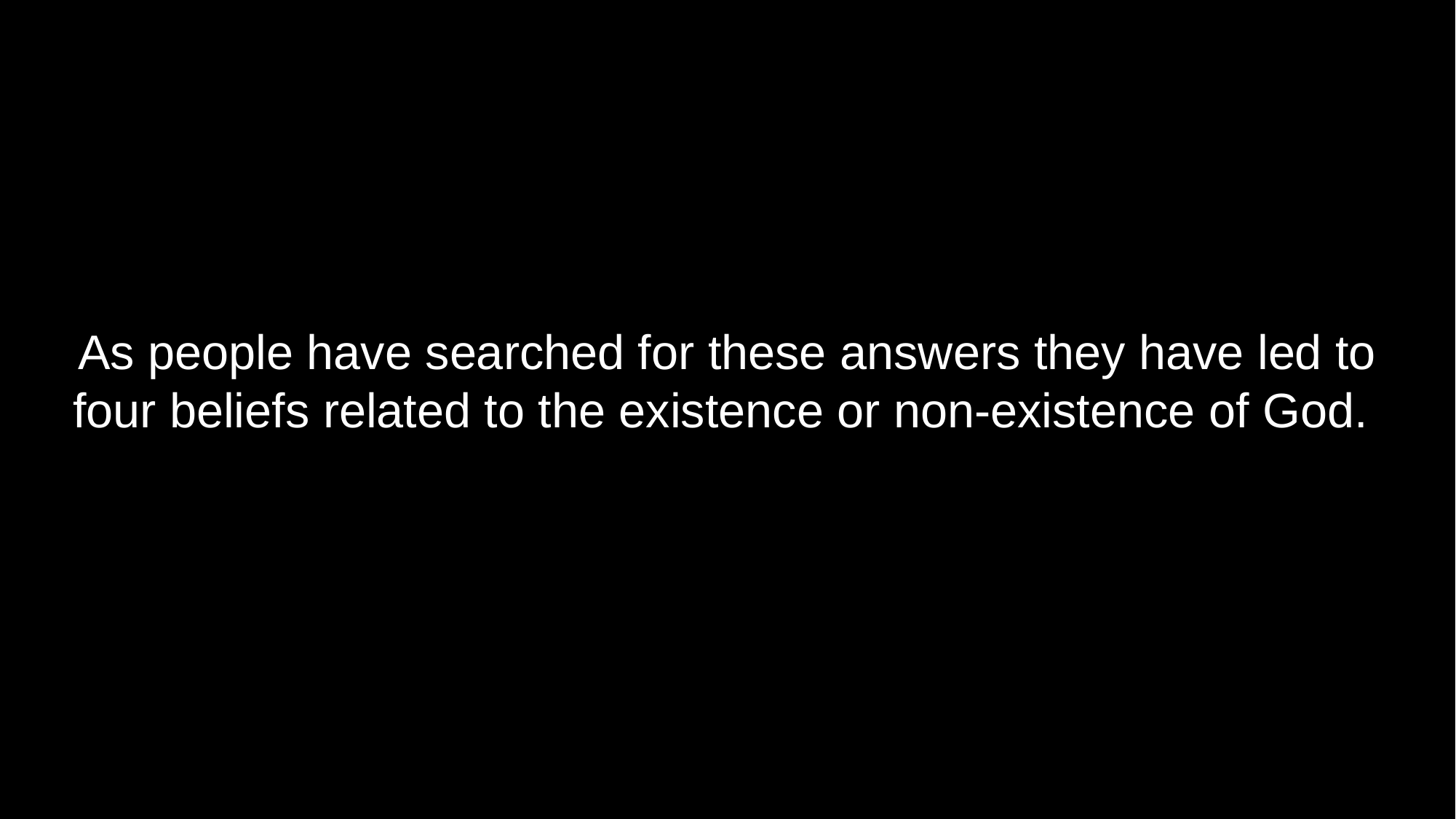

As people have searched for these answers they have led to four beliefs related to the existence or non-existence of God.